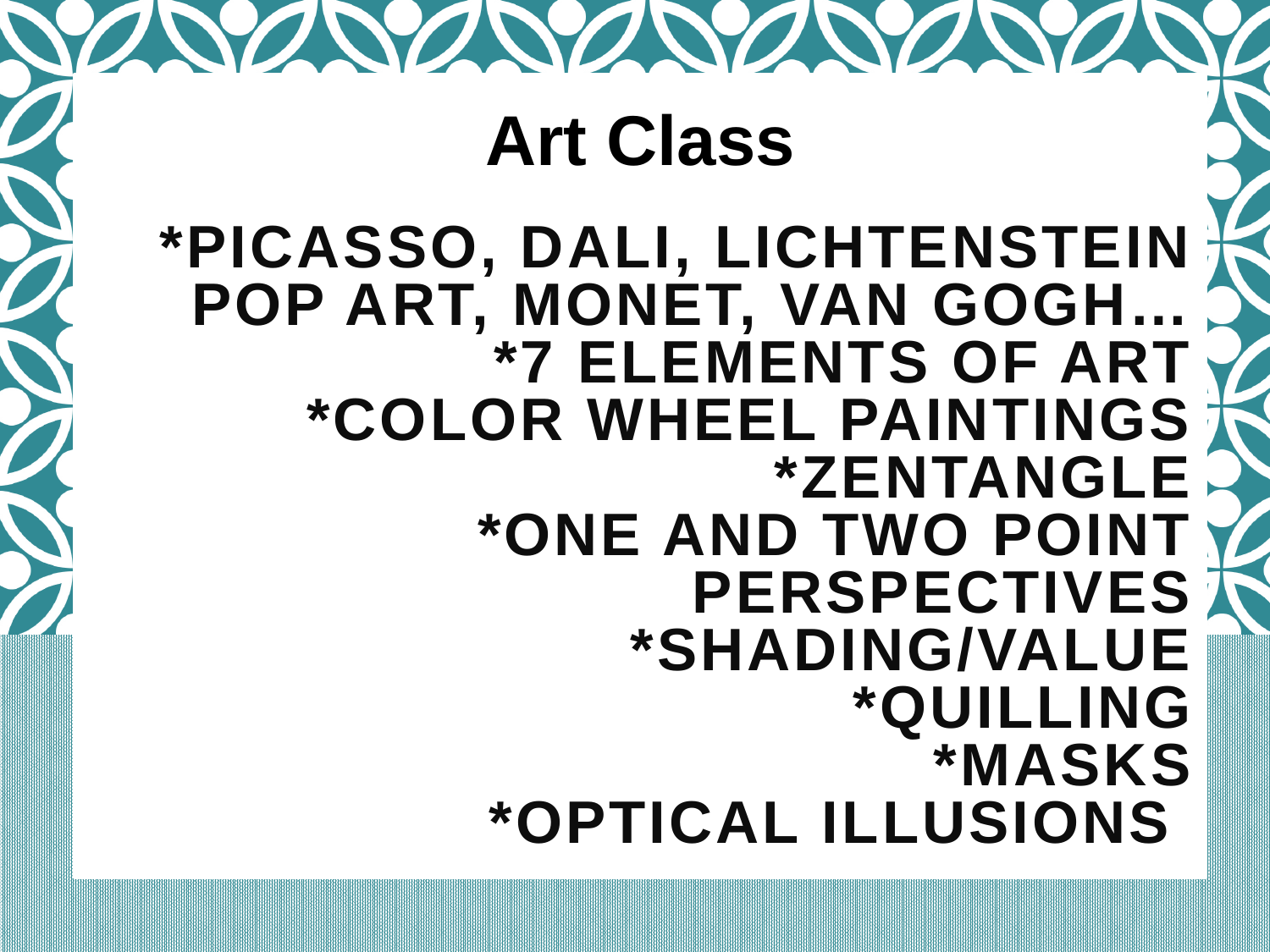

Art Class
# *Picasso, Dali, Lichtenstein Pop Art, Monet, Van Gogh… *7 Elements of Art *Color Wheel Paintings *Zentangle *One and Two Point perspectives *Shading/Value *Quilling *Masks *Optical Illusions